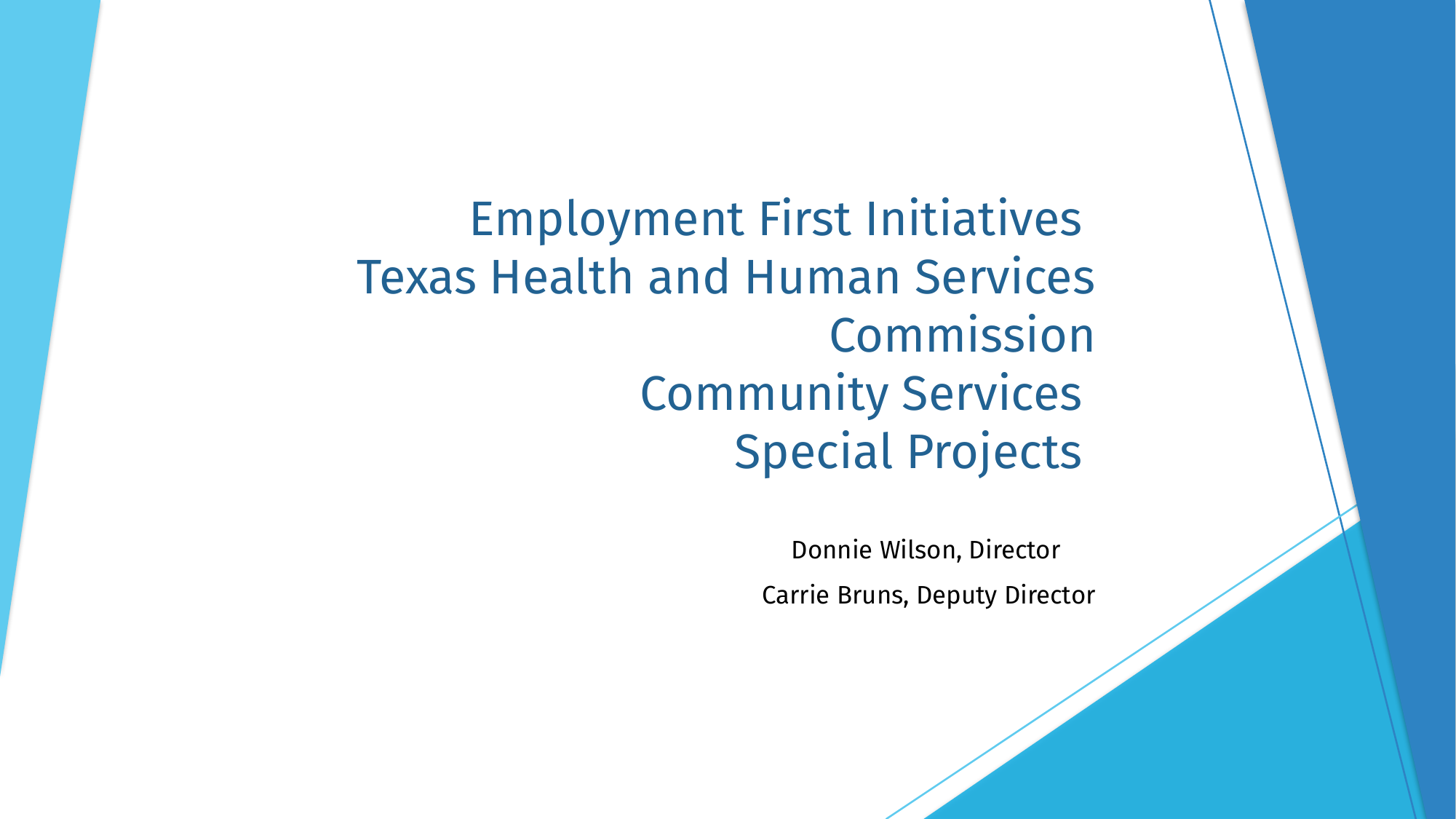

# Employment First Initiatives Texas Health and Human Services Commission Community Services Special Projects

Donnie Wilson, Director
Carrie Bruns, Deputy Director